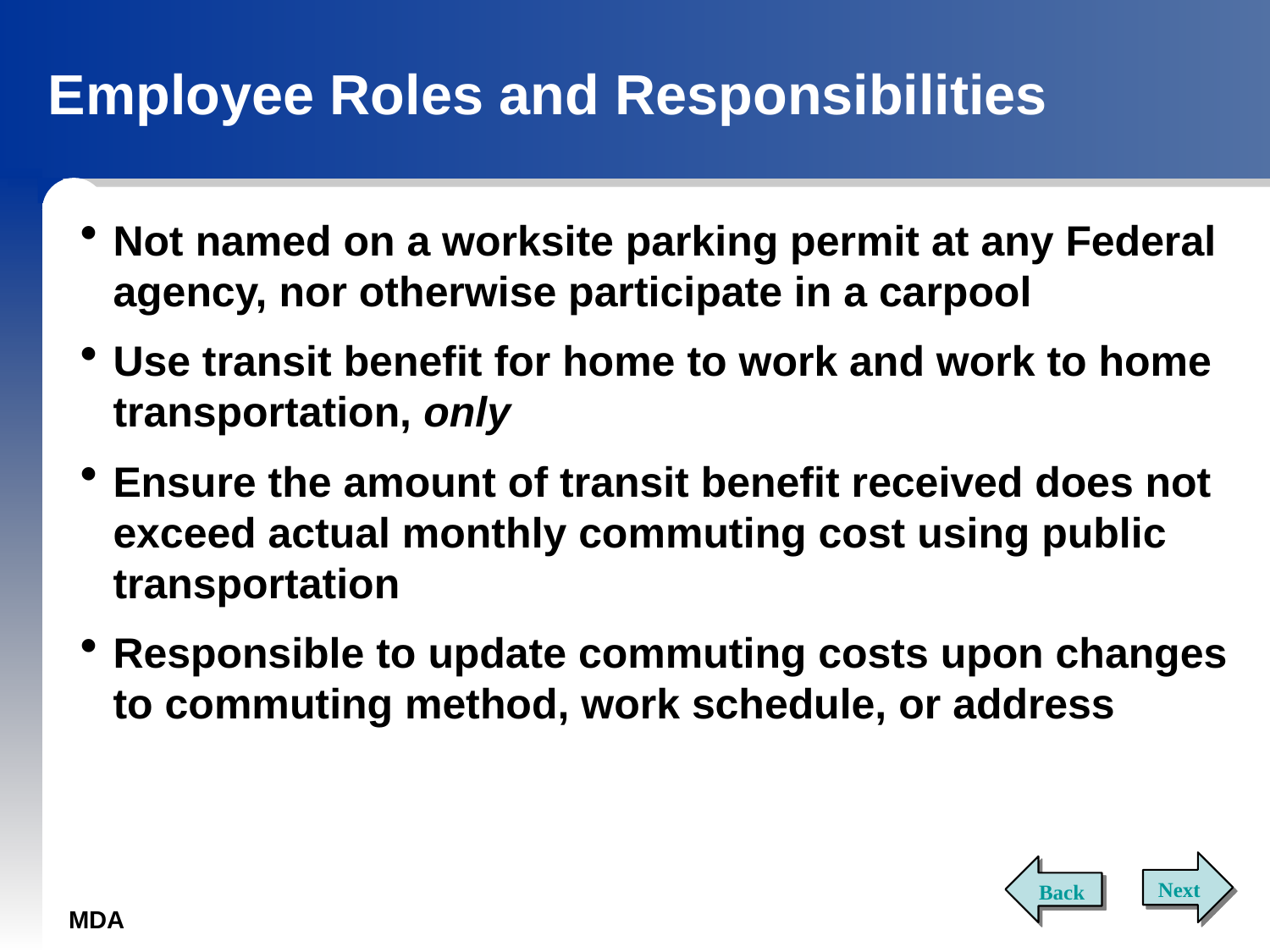

# Employee Roles and Responsibilities
Not named on a worksite parking permit at any Federal agency, nor otherwise participate in a carpool
Use transit benefit for home to work and work to home transportation, only
Ensure the amount of transit benefit received does not exceed actual monthly commuting cost using public transportation
Responsible to update commuting costs upon changes to commuting method, work schedule, or address

Next
Back
MDA